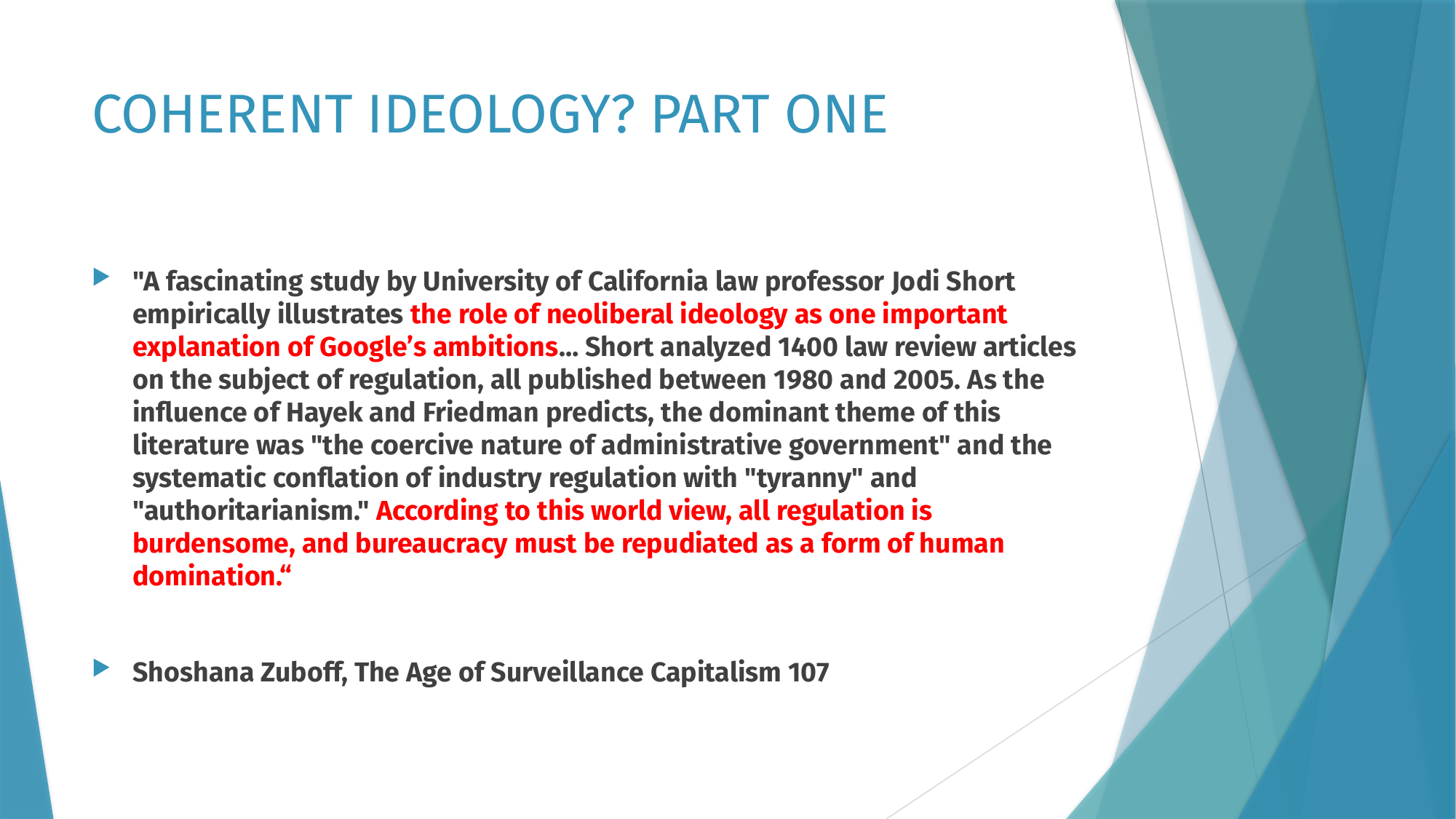

# COHERENT IDEOLOGY? PART ONE
"A fascinating study by University of California law professor Jodi Short empirically illustrates the role of neoliberal ideology as one important explanation of Google’s ambitions… Short analyzed 1400 law review articles on the subject of regulation, all published between 1980 and 2005. As the influence of Hayek and Friedman predicts, the dominant theme of this literature was "the coercive nature of administrative government" and the systematic conflation of industry regulation with "tyranny" and "authoritarianism." According to this world view, all regulation is burdensome, and bureaucracy must be repudiated as a form of human domination.“

Shoshana Zuboff, The Age of Surveillance Capitalism 107